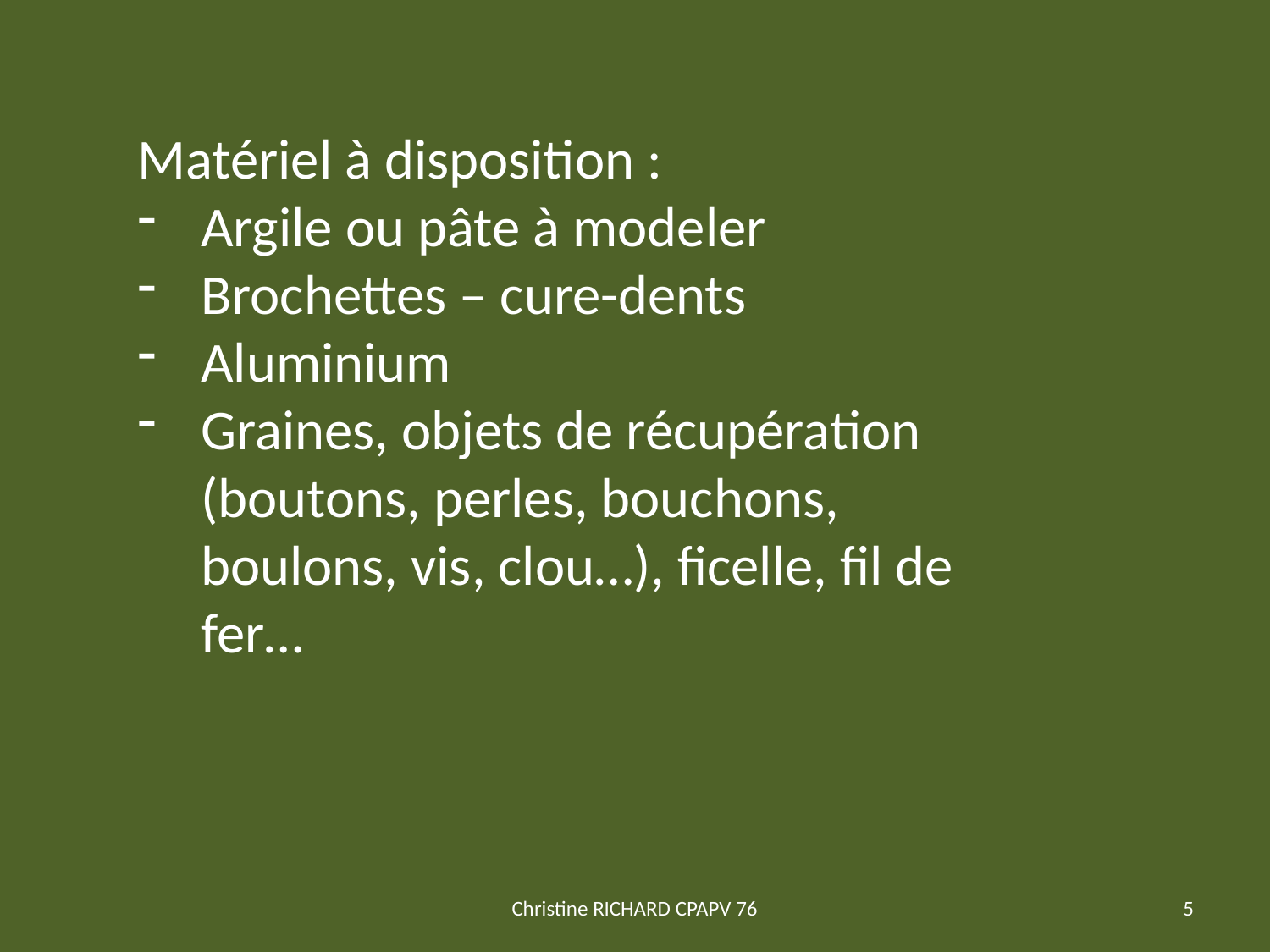

Matériel à disposition :
Argile ou pâte à modeler
Brochettes – cure-dents
Aluminium
Graines, objets de récupération (boutons, perles, bouchons, boulons, vis, clou…), ficelle, fil de fer…

Christine RICHARD CPAPV 76
5